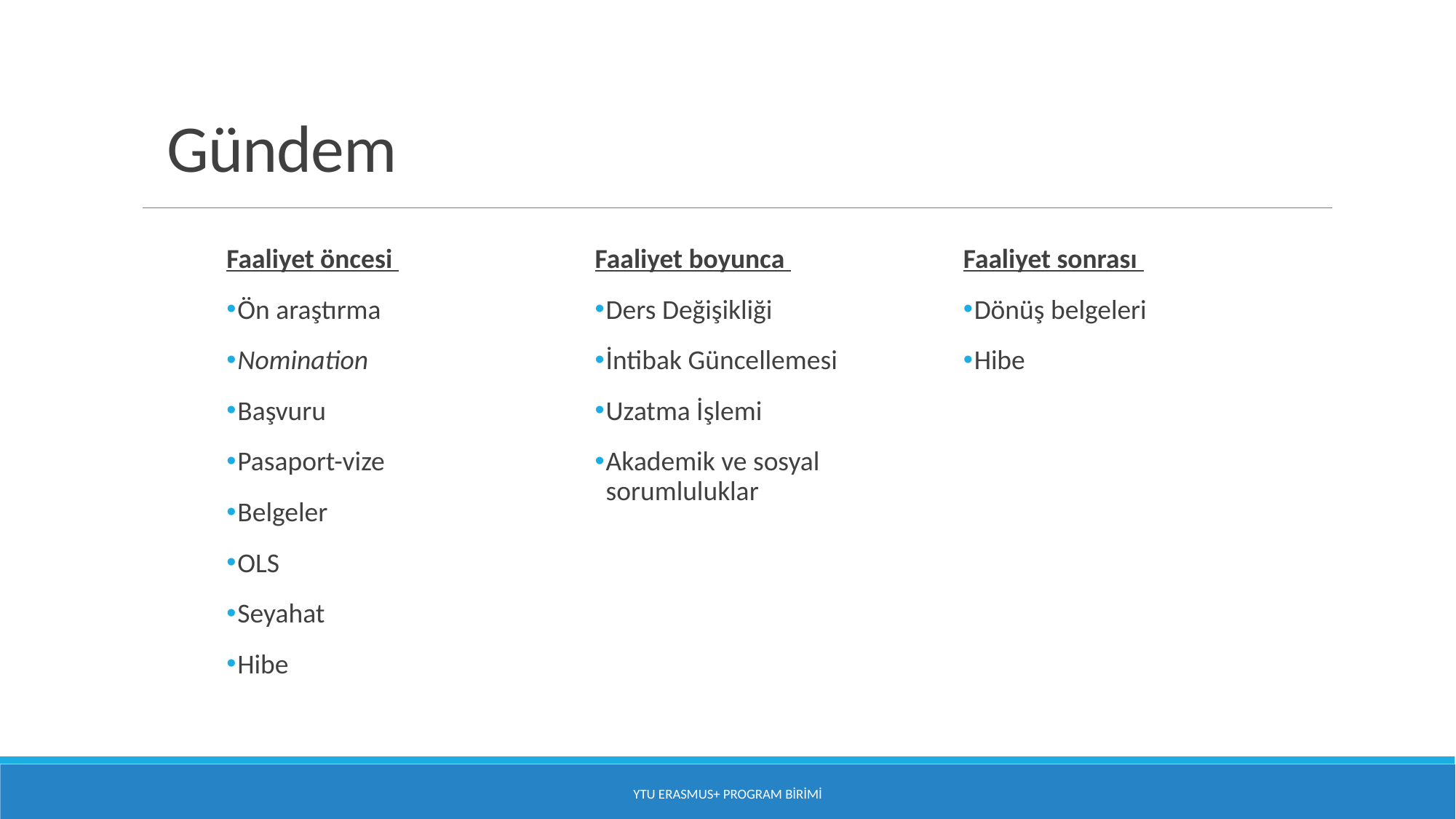

# Gündem
Faaliyet öncesi
Ön araştırma
Nomination
Başvuru
Pasaport-vize
Belgeler
OLS
Seyahat
Hibe
Faaliyet boyunca
Ders Değişikliği
İntibak Güncellemesi
Uzatma İşlemi
Akademik ve sosyal sorumluluklar

Faaliyet sonrası
Dönüş belgeleri
Hibe

YTU Erasmus+ Program Birimi